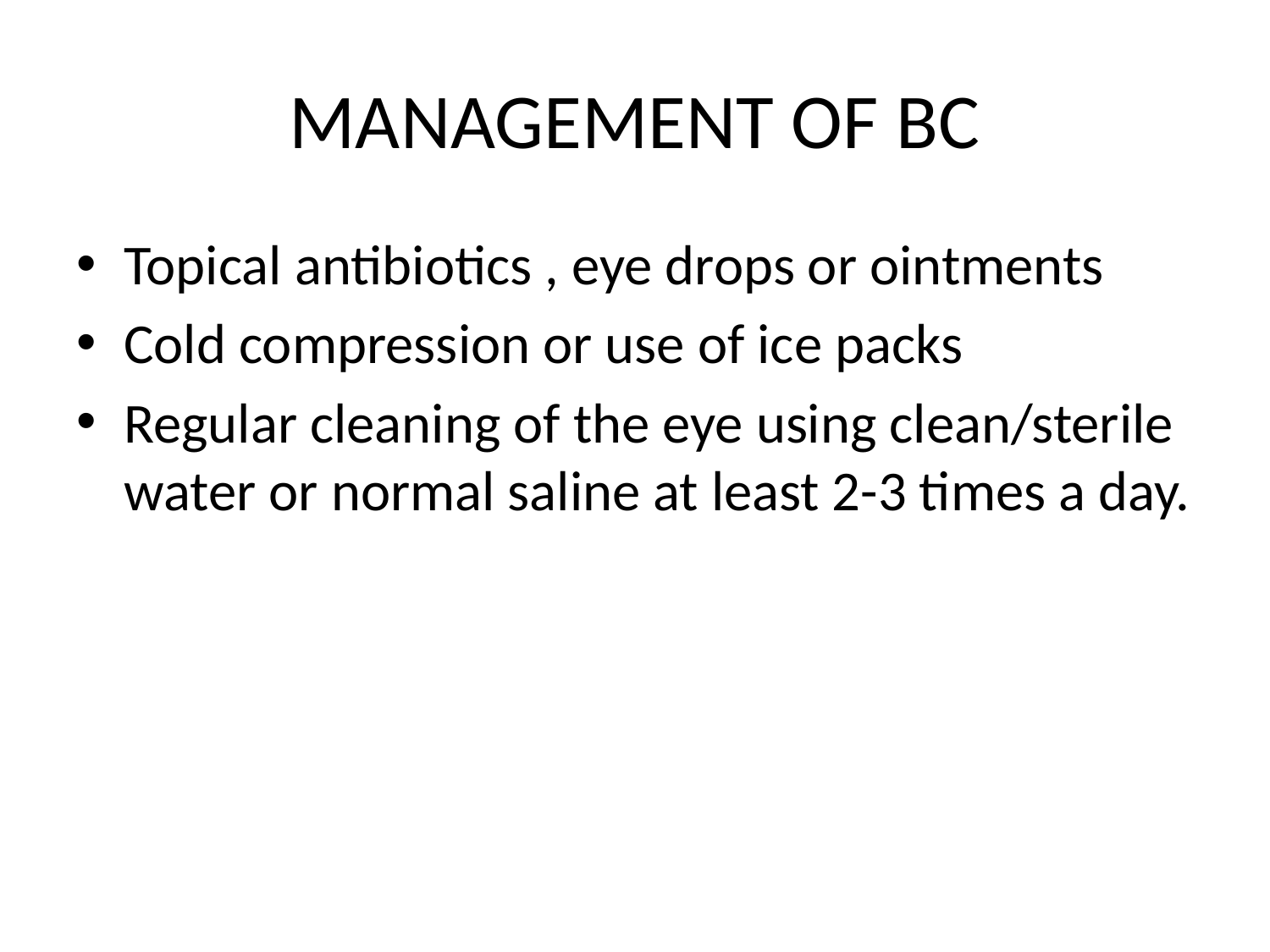

# MANAGEMENT OF BC
Topical antibiotics , eye drops or ointments
Cold compression or use of ice packs
Regular cleaning of the eye using clean/sterile water or normal saline at least 2-3 times a day.